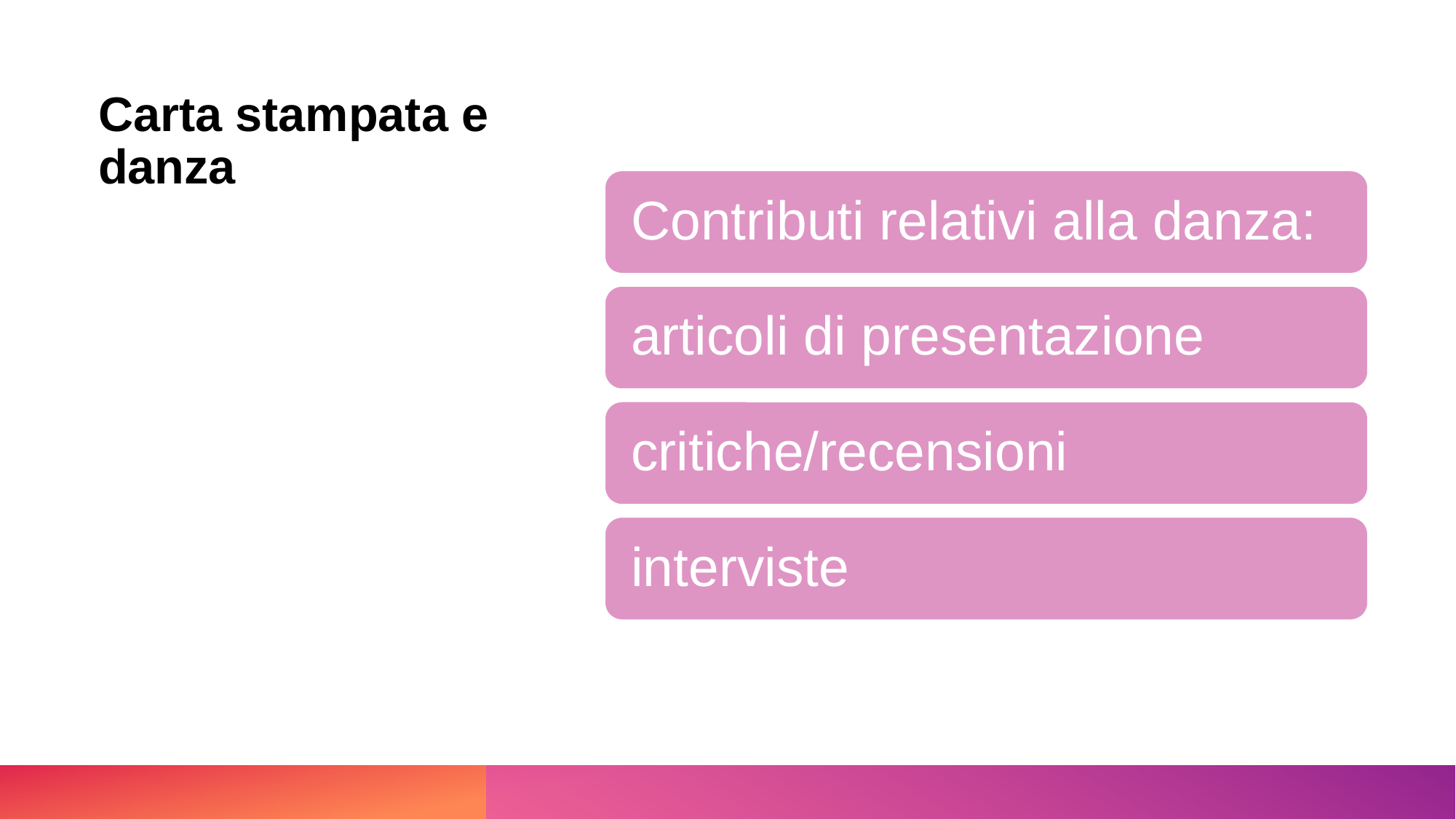

# Carta stampata e danza
Contributi relativi alla danza:
articoli di presentazione
critiche/recensioni
interviste